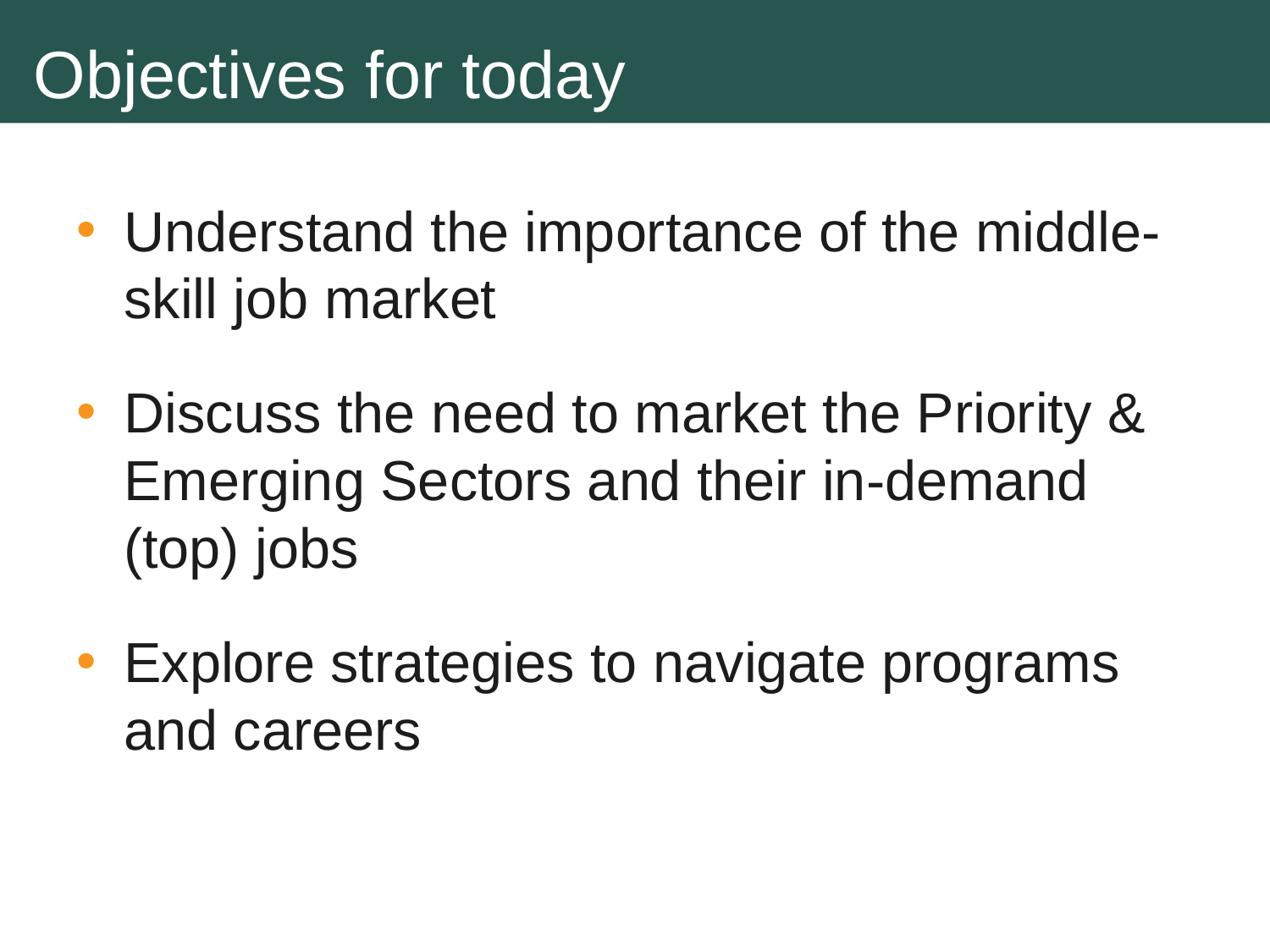

# Objectives for today
Understand the importance of the middle-skill job market
Discuss the need to market the Priority & Emerging Sectors and their in-demand (top) jobs
Explore strategies to navigate programs and careers